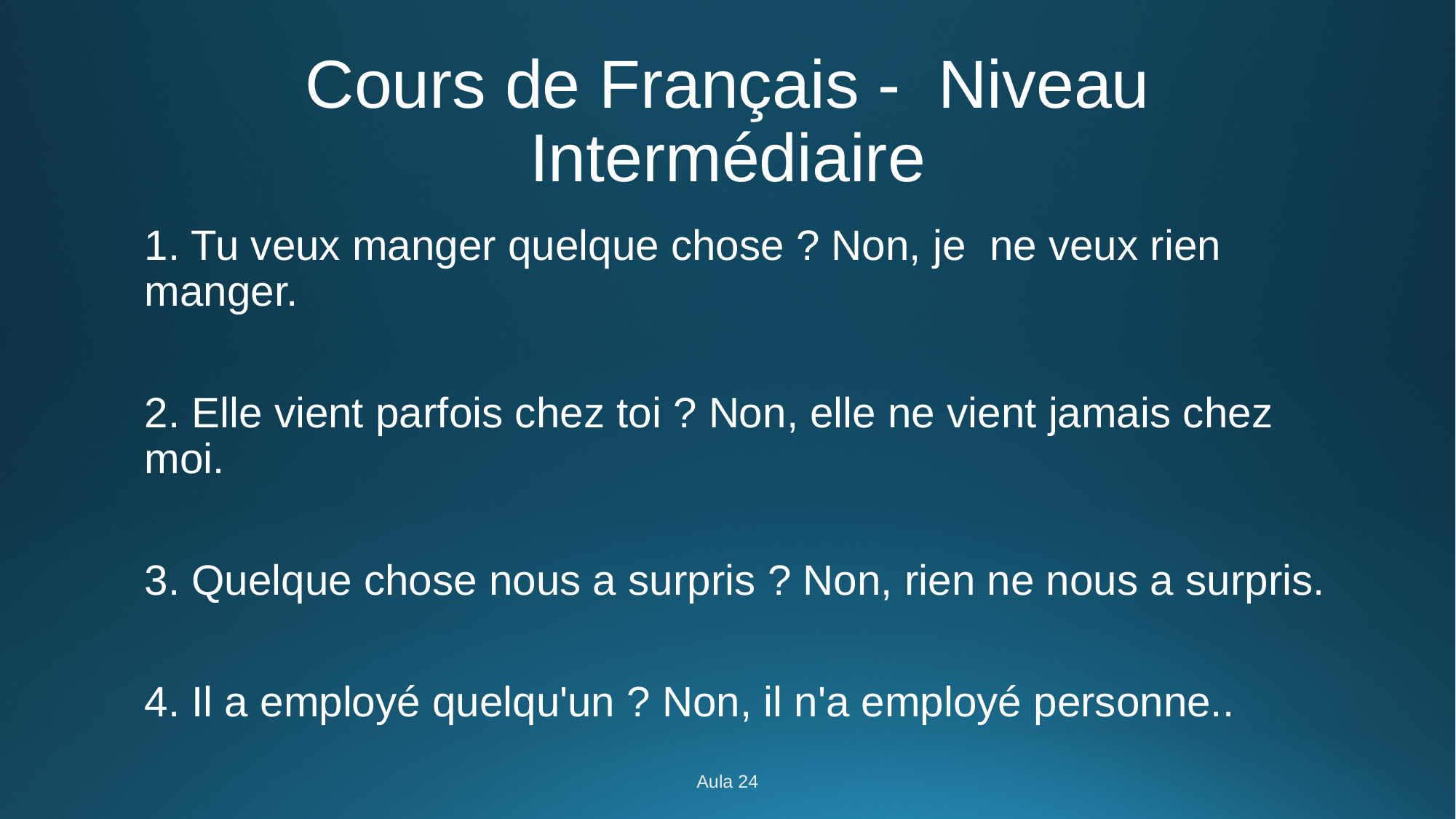

# Cours de Français -  Niveau Intermédiaire
1. Tu veux manger quelque chose ? Non, je  ne veux rien manger.

2. Elle vient parfois chez toi ? Non, elle ne vient jamais chez moi.

3. Quelque chose nous a surpris ? Non, rien ne nous a surpris.

4. Il a employé quelqu'un ? Non, il n'a employé personne..
Aula 24